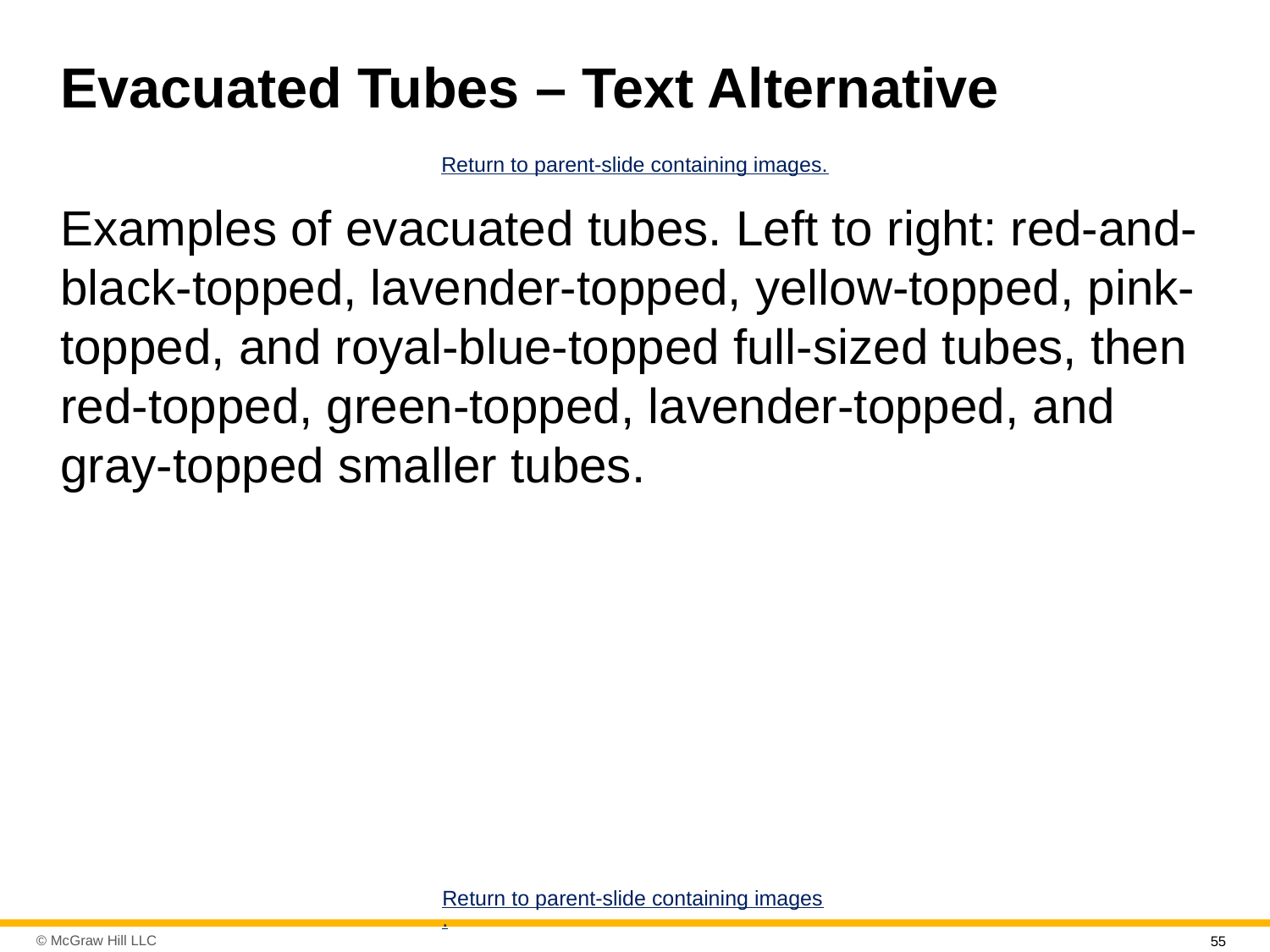

# Evacuated Tubes – Text Alternative
Return to parent-slide containing images.
Examples of evacuated tubes. Left to right: red-and-black-topped, lavender-topped, yellow-topped, pink-topped, and royal-blue-topped full-sized tubes, then red-topped, green-topped, lavender-topped, and gray-topped smaller tubes.
Return to parent-slide containing images.
55